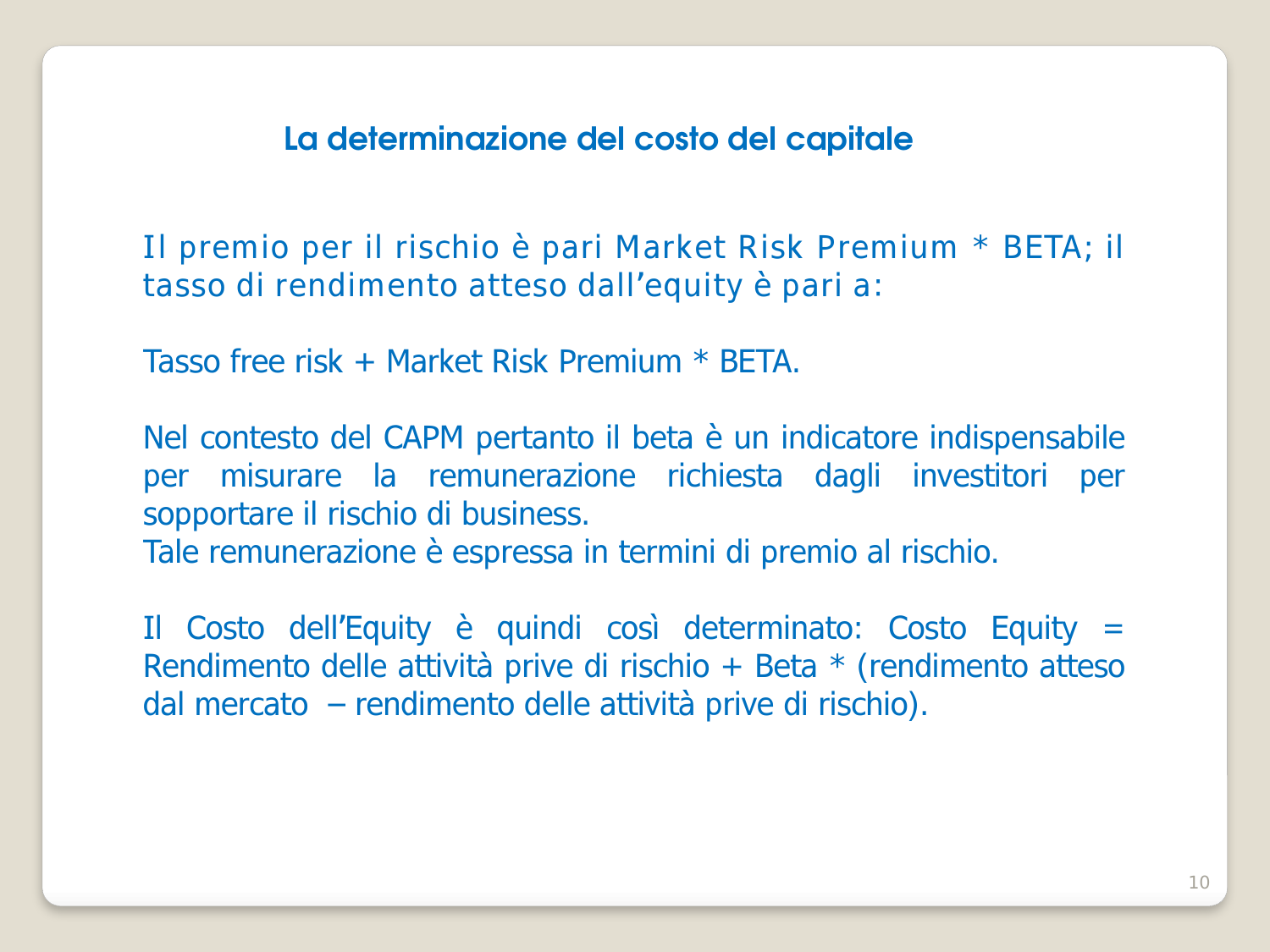

La determinazione del costo del capitale

Il premio per il rischio è pari Market Risk Premium * BETA; il tasso di rendimento atteso dall’equity è pari a:

Tasso free risk + Market Risk Premium * BETA.

Nel contesto del CAPM pertanto il beta è un indicatore indispensabile per misurare la remunerazione richiesta dagli investitori per sopportare il rischio di business.
Tale remunerazione è espressa in termini di premio al rischio.

Il Costo dell’Equity è quindi così determinato: Costo Equity = Rendimento delle attività prive di rischio + Beta * (rendimento atteso dal mercato  – rendimento delle attività prive di rischio).

10